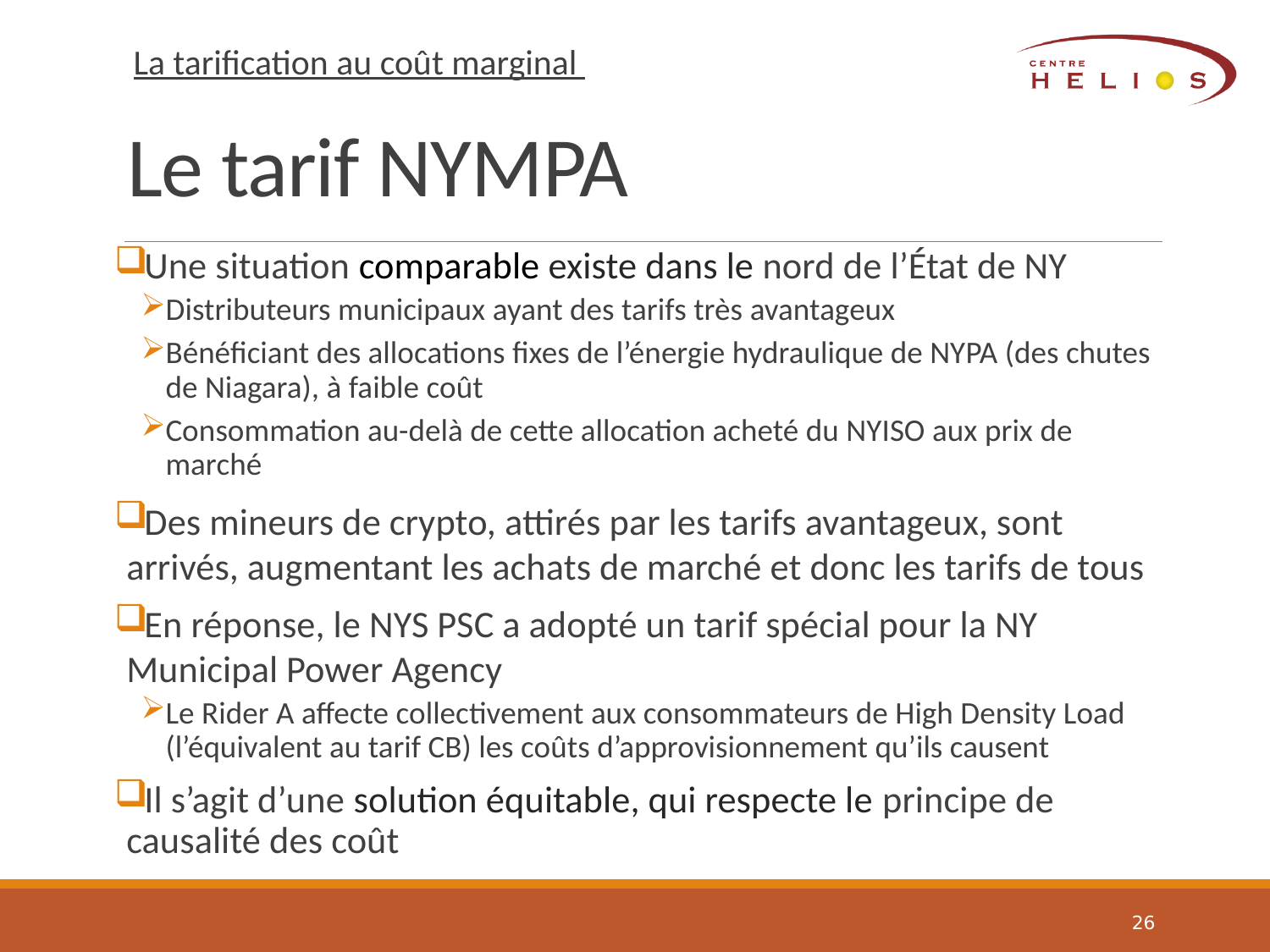

# Le tarif NYMPA
La tarification au coût marginal

Une situation comparable existe dans le nord de l’État de NY
Distributeurs municipaux ayant des tarifs très avantageux
Bénéficiant des allocations fixes de l’énergie hydraulique de NYPA (des chutes de Niagara), à faible coût
Consommation au-delà de cette allocation acheté du NYISO aux prix de marché
Des mineurs de crypto, attirés par les tarifs avantageux, sont arrivés, augmentant les achats de marché et donc les tarifs de tous
En réponse, le NYS PSC a adopté un tarif spécial pour la NY Municipal Power Agency
Le Rider A affecte collectivement aux consommateurs de High Density Load (l’équivalent au tarif CB) les coûts d’approvisionnement qu’ils causent
Il s’agit d’une solution équitable, qui respecte le principe de causalité des coût
26